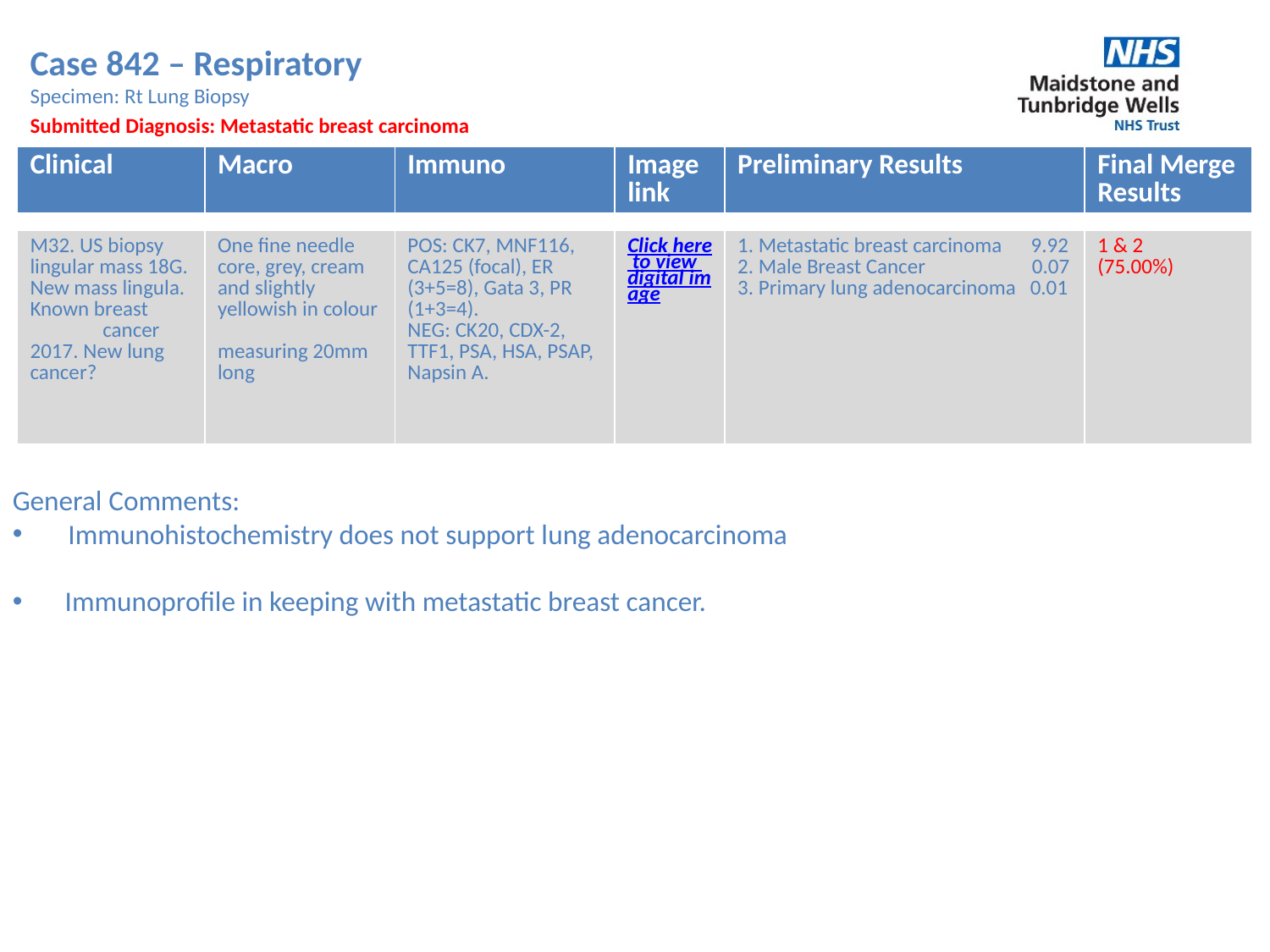

Case 842 – Respiratory
Specimen: Rt Lung Biopsy
Submitted Diagnosis: Metastatic breast carcinoma

| Clinical | Macro | Immuno | Image link | Preliminary Results | Final Merge Results |
| --- | --- | --- | --- | --- | --- |
| M32. US biopsy lingular mass 18G. New mass lingula. Known breast cancer 2017. New lung cancer? | One fine needle core, grey, cream and slightly yellowish in colour measuring 20mm long | POS: CK7, MNF116, CA125 (focal), ER (3+5=8), Gata 3, PR (1+3=4). NEG: CK20, CDX-2, TTF1, PSA, HSA, PSAP, Napsin A. | Click here to view digital image | 1. Metastatic breast carcinoma 9.92 2. Male Breast Cancer 0.07 3. Primary lung adenocarcinoma 0.01 | 1 & 2 (75.00%) |
| --- | --- | --- | --- | --- | --- |
General Comments:
     Immunohistochemistry does not support lung adenocarcinoma

  Immunoprofile in keeping with metastatic breast cancer.